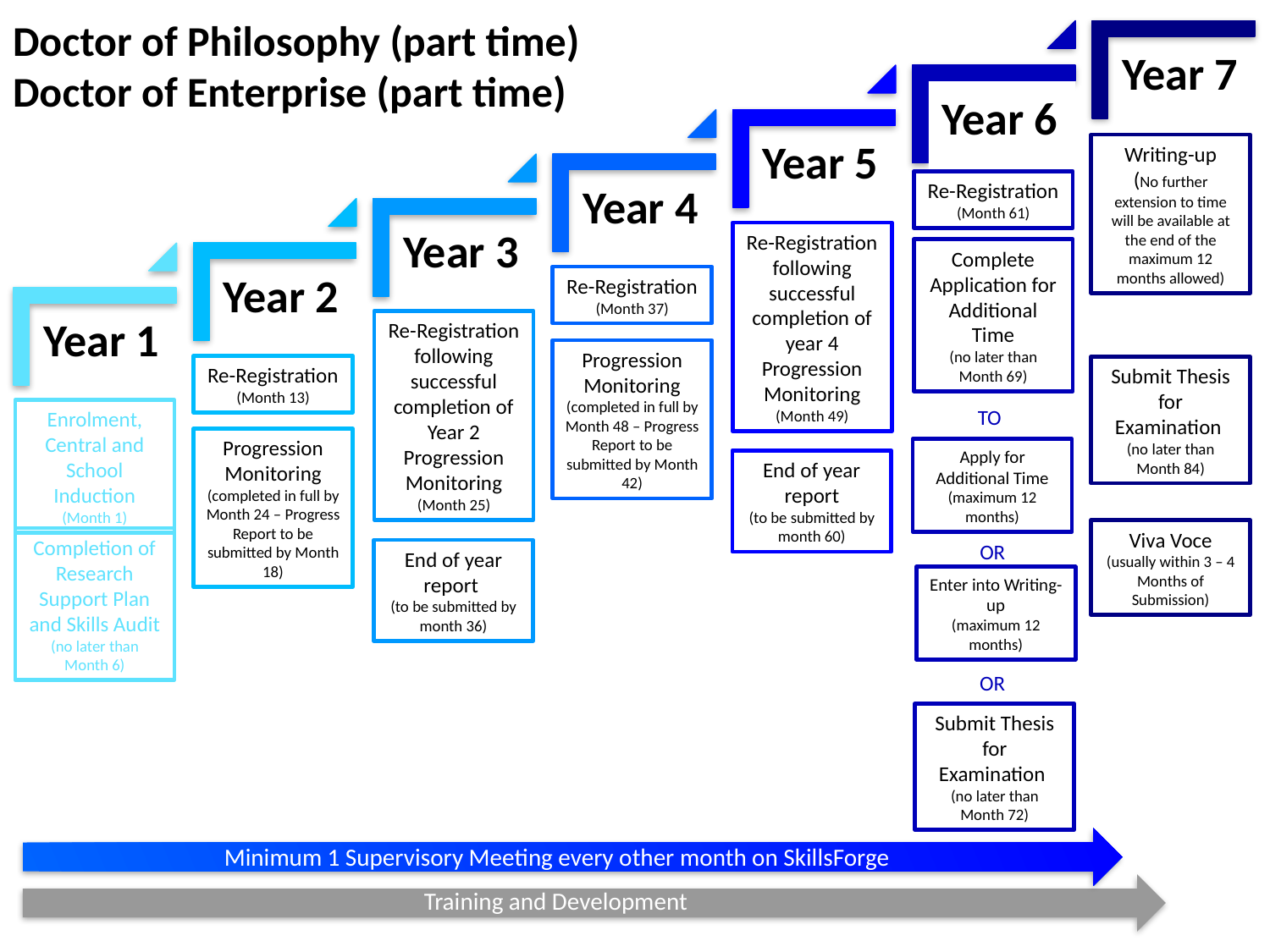

Year 1
Year 2
Year 3
Year 4
Year 5
Year 6
Year 7
Doctor of Philosophy (part time)
Doctor of Enterprise (part time)
Writing-up
(No further extension to time will be available at the end of the maximum 12 months allowed)
Re-Registration
(Month 61)
Re-Registration following successful completion of year 4 Progression Monitoring
(Month 49)
Complete Application for Additional Time
(no later than Month 69)
Re-Registration
(Month 37)

Re-Registration following successful completion of Year 2 Progression Monitoring
(Month 25)

Progression Monitoring (completed in full by Month 48 – Progress Report to be submitted by Month 42)
Re-Registration
(Month 13)
Submit Thesis for Examination
(no later than Month 84)
TO
Enrolment, Central and School Induction (Month 1)
Progression Monitoring (completed in full by
Month 24 – Progress Report to be submitted by Month 18)
Apply for Additional Time
(maximum 12 months)
End of year report
(to be submitted by month 60)
Viva Voce
(usually within 3 – 4 Months of Submission)
Completion of Research Support Plan and Skills Audit
(no later than Month 6)
OR
End of year report
(to be submitted by month 36)
Enter into Writing-up
(maximum 12 months)
OR
Submit Thesis for Examination
(no later than Month 72)
Minimum 1 Supervisory Meeting every other month on SkillsForge
Training and Development